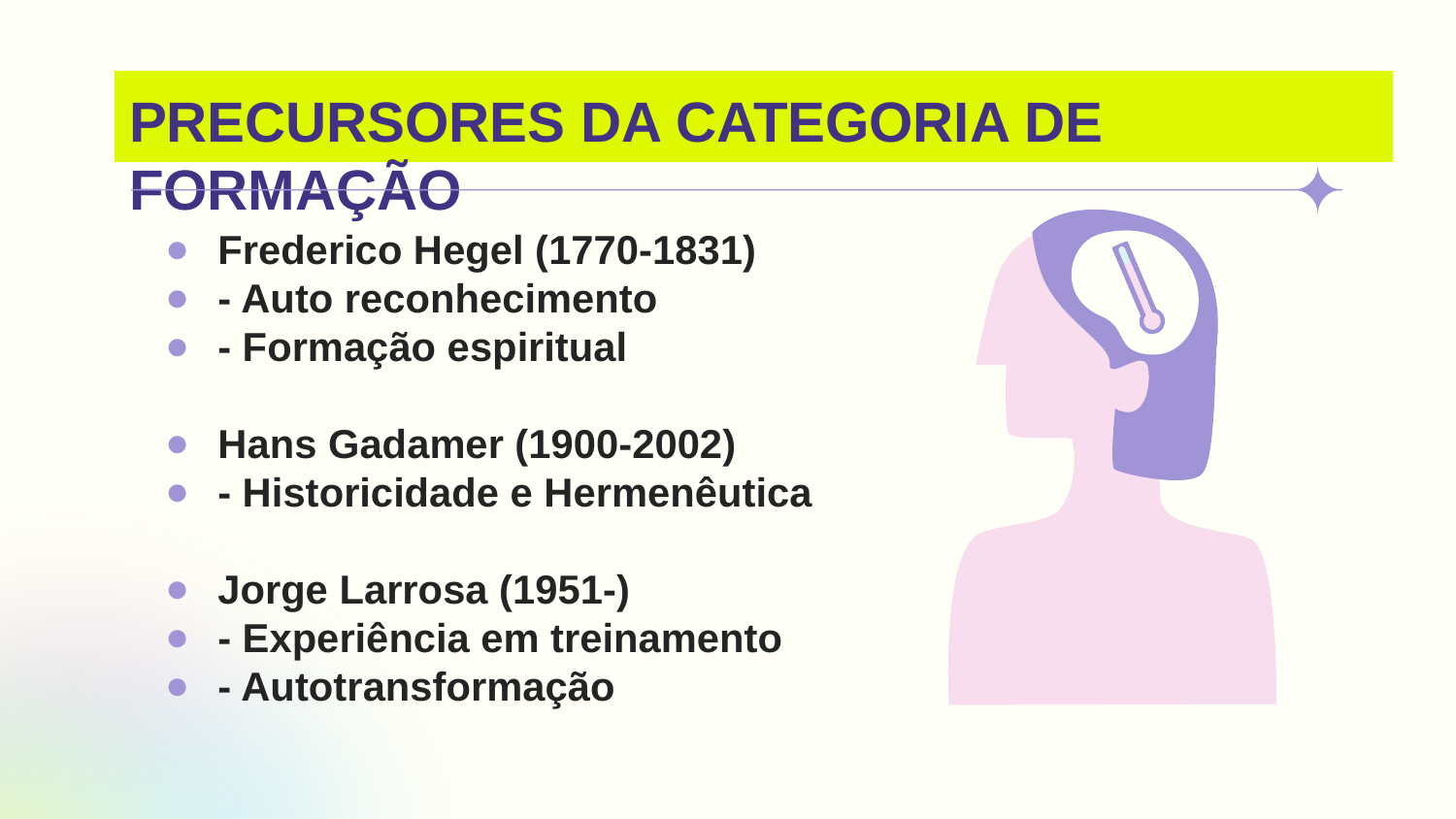

# PRECURSORES DA CATEGORIA DE FORMAÇÃO

Frederico Hegel (1770-1831)
- Auto reconhecimento
- Formação espiritual

Hans Gadamer (1900-2002)
- Historicidade e Hermenêutica

Jorge Larrosa (1951-)
- Experiência em treinamento
- Autotransformação